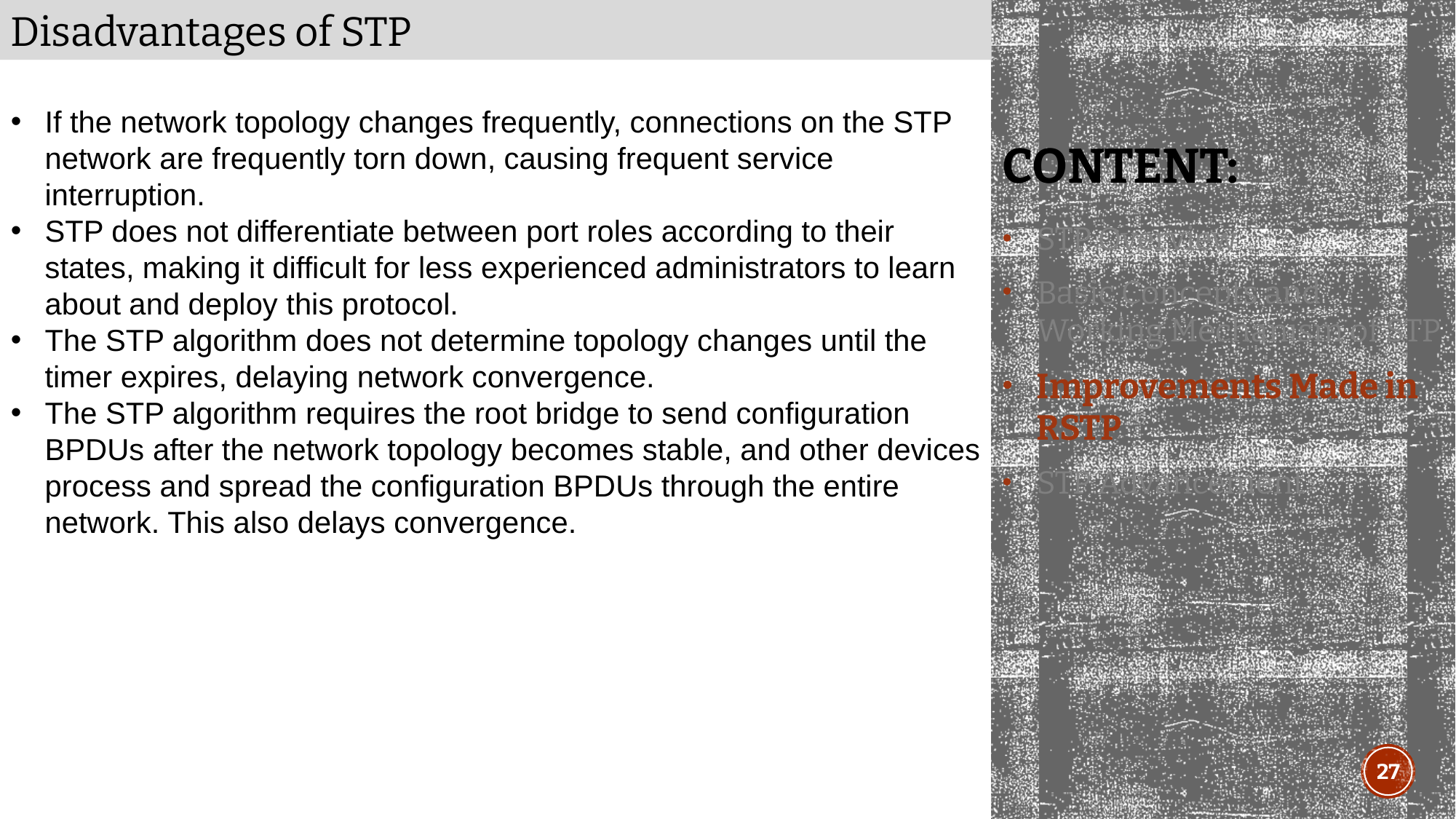

Disadvantages of STP
If the network topology changes frequently, connections on the STP network are frequently torn down, causing frequent service interruption.
STP does not differentiate between port roles according to their states, making it difficult for less experienced administrators to learn about and deploy this protocol.
The STP algorithm does not determine topology changes until the timer expires, delaying network convergence.
The STP algorithm requires the root bridge to send configuration BPDUs after the network topology becomes stable, and other devices process and spread the configuration BPDUs through the entire network. This also delays convergence.

# Content:
STP Overview
Basic Concepts and Working Mechanism of STP
Improvements Made in RSTP
STP Advancement
27